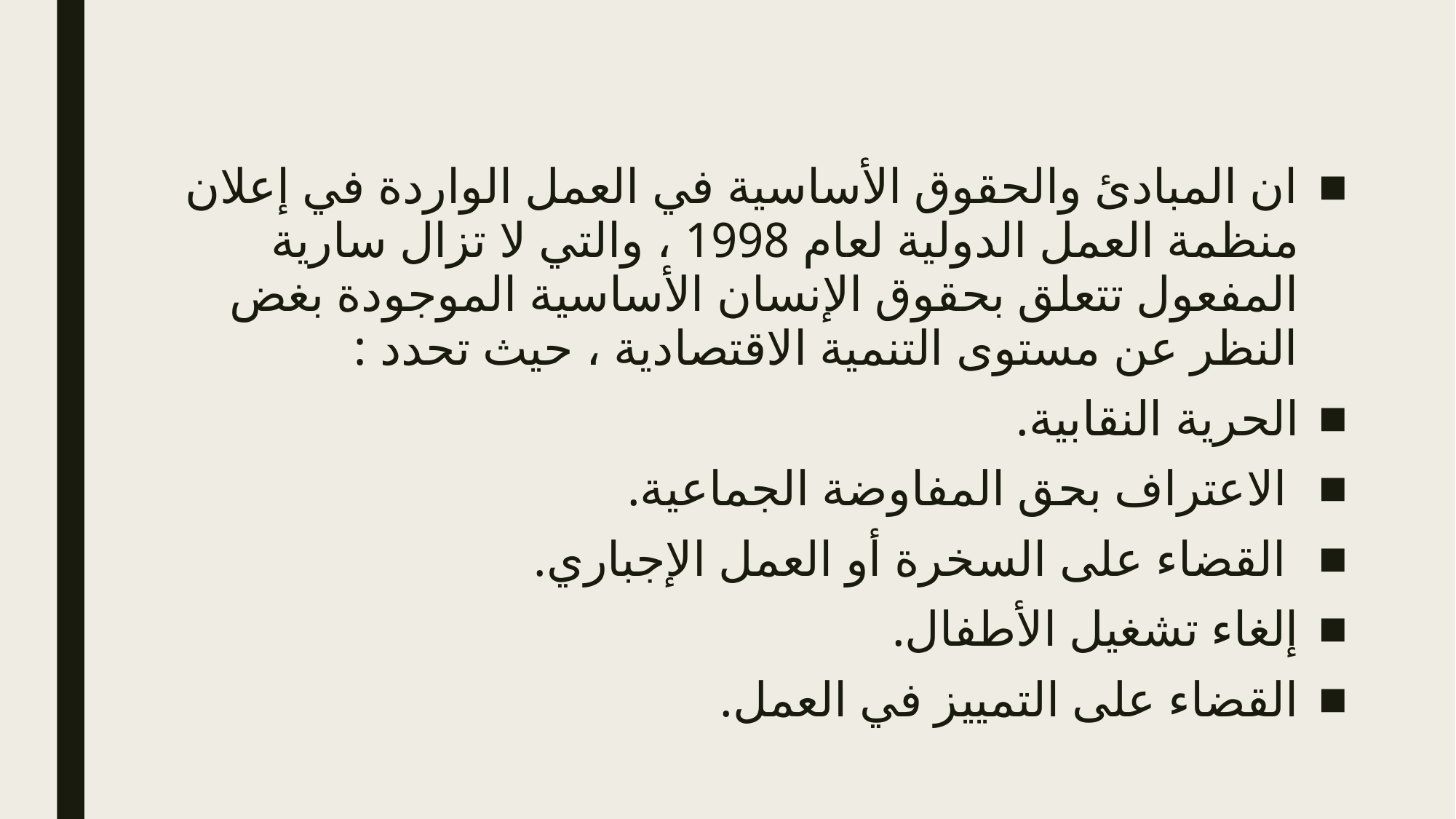

#
ان المبادئ والحقوق الأساسية في العمل الواردة في إعلان منظمة العمل الدولية لعام 1998 ، والتي لا تزال سارية  المفعول تتعلق بحقوق الإنسان الأساسية الموجودة بغض النظر عن مستوى التنمية الاقتصادية ، حيث تحدد :
الحرية النقابية.
 الاعتراف بحق المفاوضة الجماعية.
 القضاء على السخرة أو العمل الإجباري.
إلغاء تشغيل الأطفال.
القضاء على التمييز في العمل.